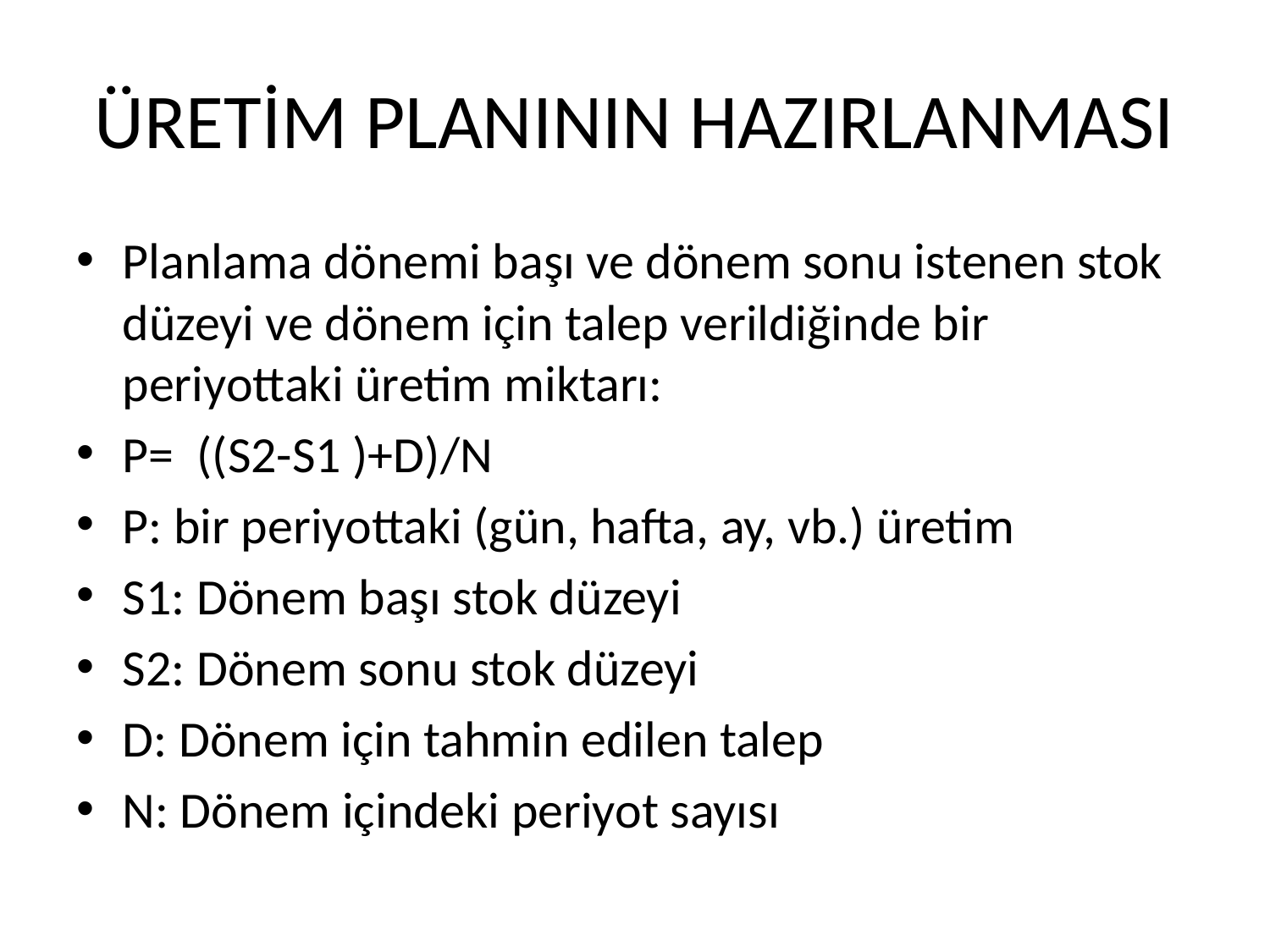

# ÜRETİM PLANININ HAZIRLANMASI
Planlama dönemi başı ve dönem sonu istenen stok düzeyi ve dönem için talep verildiğinde bir periyottaki üretim miktarı:
P=  ((S2-S1 )+D)/N
P: bir periyottaki (gün, hafta, ay, vb.) üretim
S1: Dönem başı stok düzeyi
S2: Dönem sonu stok düzeyi
D: Dönem için tahmin edilen talep
N: Dönem içindeki periyot sayısı